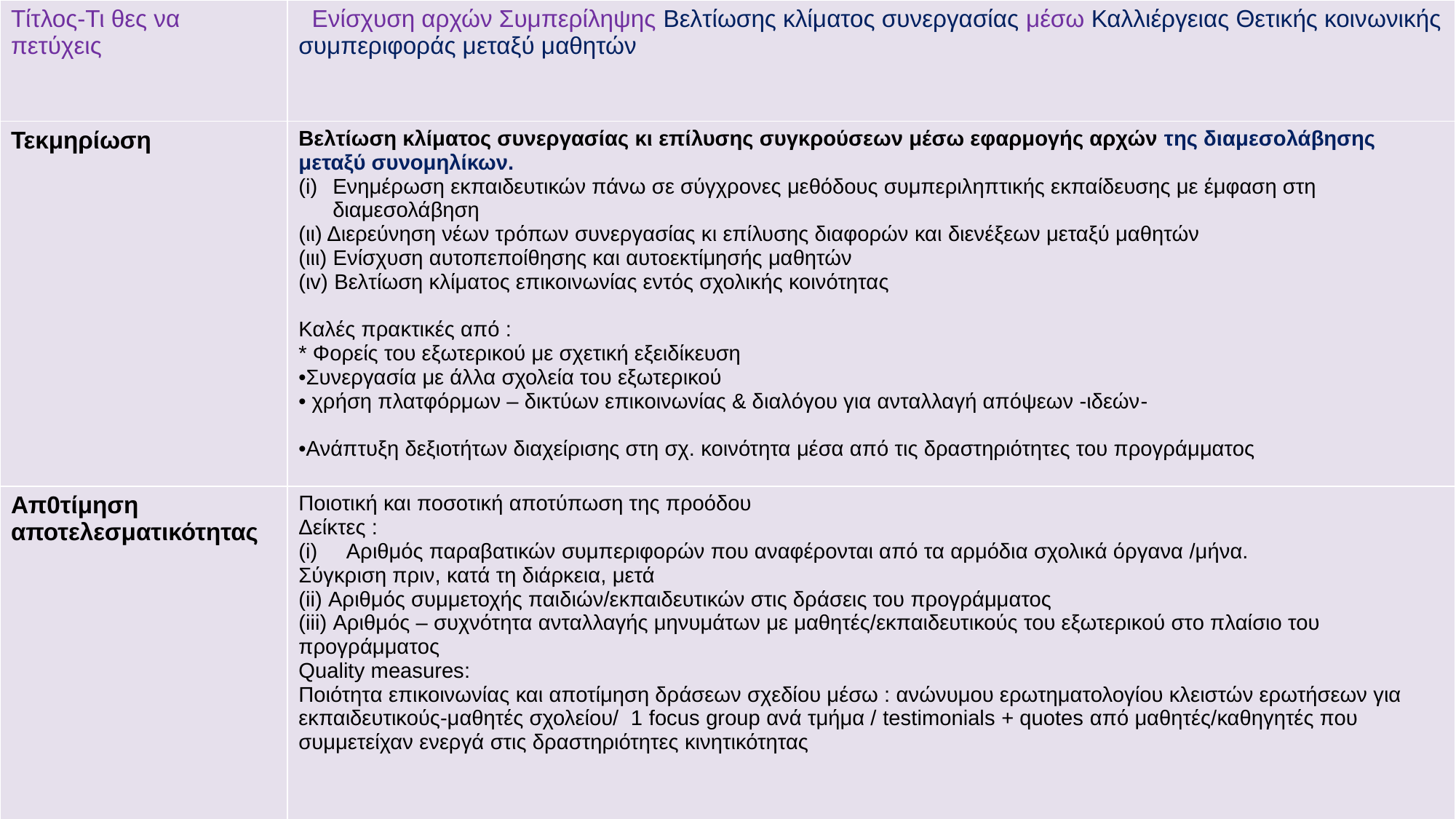

| Τίτλος-Τι θες να πετύχεις | Ενίσχυση αρχών Συμπερίληψης Βελτίωσης κλίματος συνεργασίας μέσω Καλλιέργειας Θετικής κοινωνικής συμπεριφοράς μεταξύ μαθητών |
| --- | --- |
| Τεκμηρίωση | Βελτίωση κλίματος συνεργασίας κι επίλυσης συγκρούσεων μέσω εφαρμογής αρχών της διαμεσολάβησης μεταξύ συνομηλίκων. Ενημέρωση εκπαιδευτικών πάνω σε σύγχρονες μεθόδους συμπεριληπτικής εκπαίδευσης με έμφαση στη διαμεσολάβηση (ιι) Διερεύνηση νέων τρόπων συνεργασίας κι επίλυσης διαφορών και διενέξεων μεταξύ μαθητών (ιιι) Ενίσχυση αυτοπεποίθησης και αυτοεκτίμησής μαθητών (ιv) Βελτίωση κλίματος επικοινωνίας εντός σχολικής κοινότητας Καλές πρακτικές από : \* Φορείς του εξωτερικού με σχετική εξειδίκευση Συνεργασία με άλλα σχολεία του εξωτερικού χρήση πλατφόρμων – δικτύων επικοινωνίας & διαλόγου για ανταλλαγή απόψεων -ιδεών- Ανάπτυξη δεξιοτήτων διαχείρισης στη σχ. κοινότητα μέσα από τις δραστηριότητες του προγράμματος |
| Απ0τίμηση αποτελεσματικότητας | Ποιοτική και ποσοτική αποτύπωση της προόδου Δείκτες : Αριθμός παραβατικών συμπεριφορών που αναφέρονται από τα αρμόδια σχολικά όργανα /μήνα. Σύγκριση πριν, κατά τη διάρκεια, μετά (ii) Αριθμός συμμετοχής παιδιών/εκπαιδευτικών στις δράσεις του προγράμματος (iii) Αριθμός – συχνότητα ανταλλαγής μηνυμάτων με μαθητές/εκπαιδευτικούς του εξωτερικού στο πλαίσιο του προγράμματος Quality measures: Ποιότητα επικοινωνίας και αποτίμηση δράσεων σχεδίου μέσω : ανώνυμου ερωτηματολογίου κλειστών ερωτήσεων για εκπαιδευτικούς-μαθητές σχολείου/ 1 focus group ανά τμήμα / testimonials + quotes από μαθητές/καθηγητές που συμμετείχαν ενεργά στις δραστηριότητες κινητικότητας |